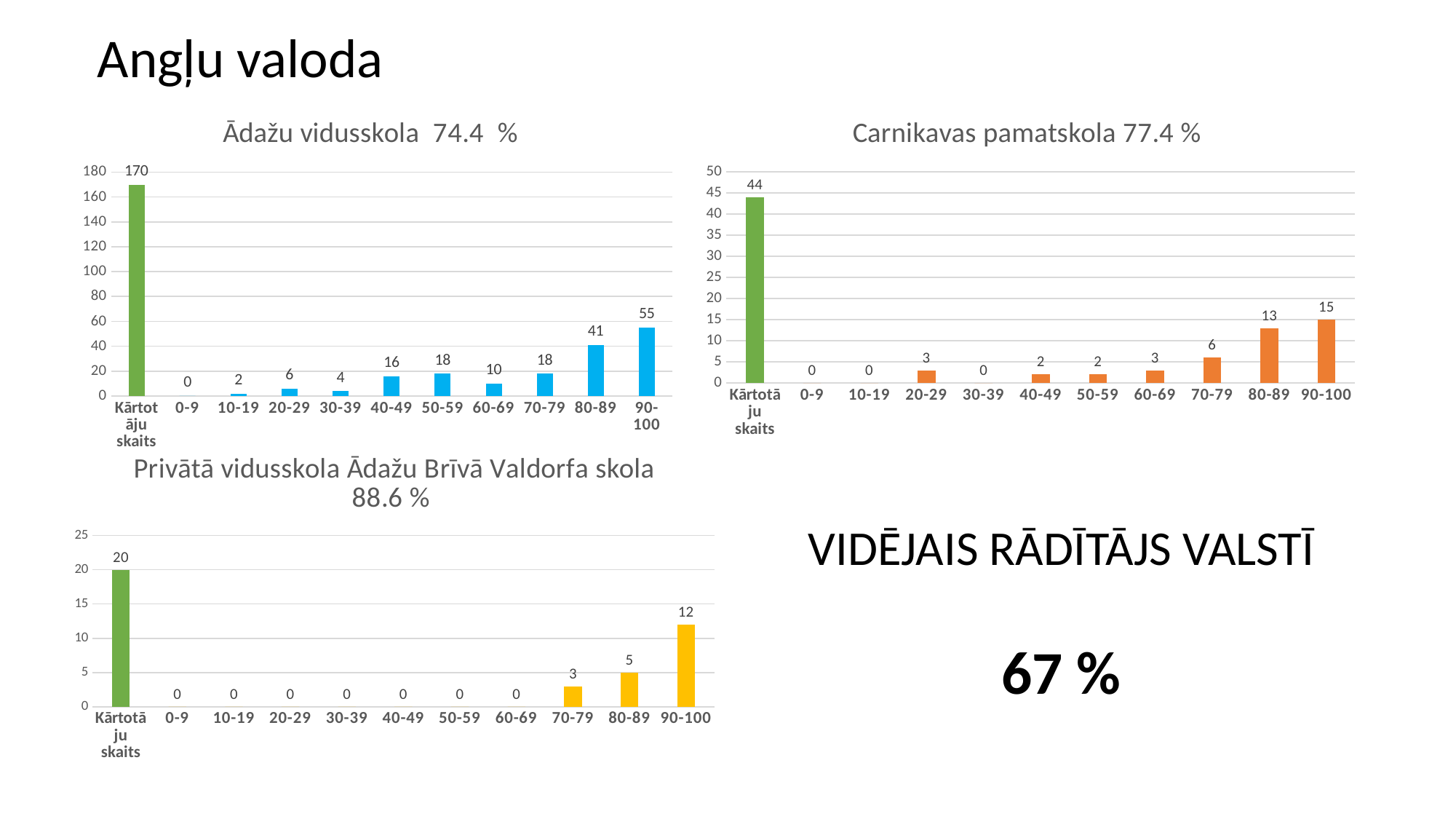

# Angļu valoda

### Chart: Ādažu vidusskola  74.4  %

| Category | Ādažu vidusskola |
|---|---|
| Kārtotāju skaits | 170.0 |
| 0-9 | 0.0 |
| 10-19 | 2.0 |
| 20-29 | 6.0 |
| 30-39 | 4.0 |
| 40-49 | 16.0 |
| 50-59 | 18.0 |
| 60-69 | 10.0 |
| 70-79 | 18.0 |
| 80-89 | 41.0 |
| 90-100 | 55.0 |

[unsupported chart]

[unsupported chart]

VIDĒJAIS RĀDĪTĀJS VALSTĪ

67 %